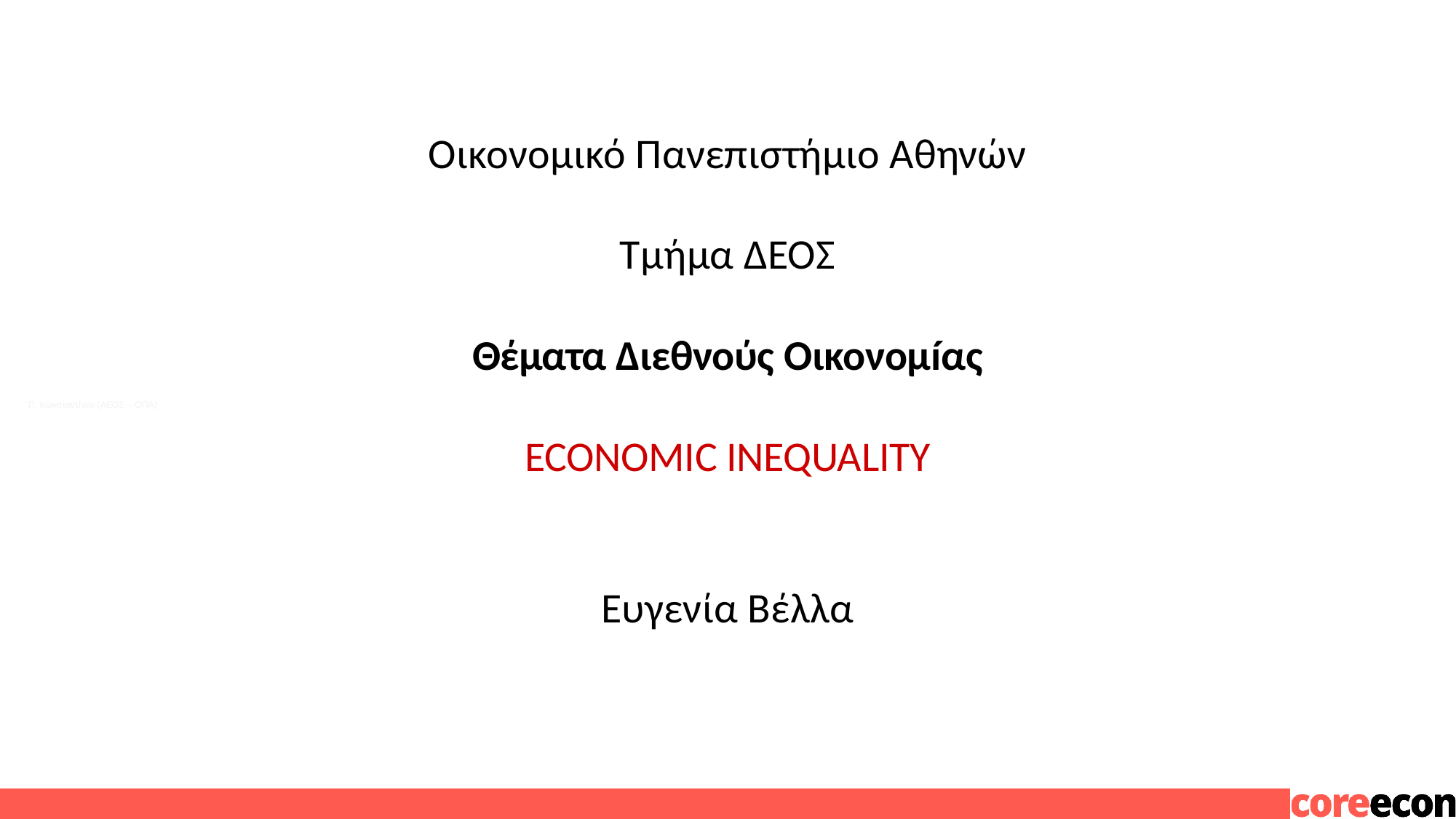

Οικονομικό Πανεπιστήμιο Αθηνών

Τμήμα ΔΕΟΣ

Θέματα Διεθνούς Οικονοµíας

ECONOMIC INEQUALITY

Ευγενία Βέλλα
Π. Κωνσταντíνου (AΕΟΣ – ΟΠΑ)